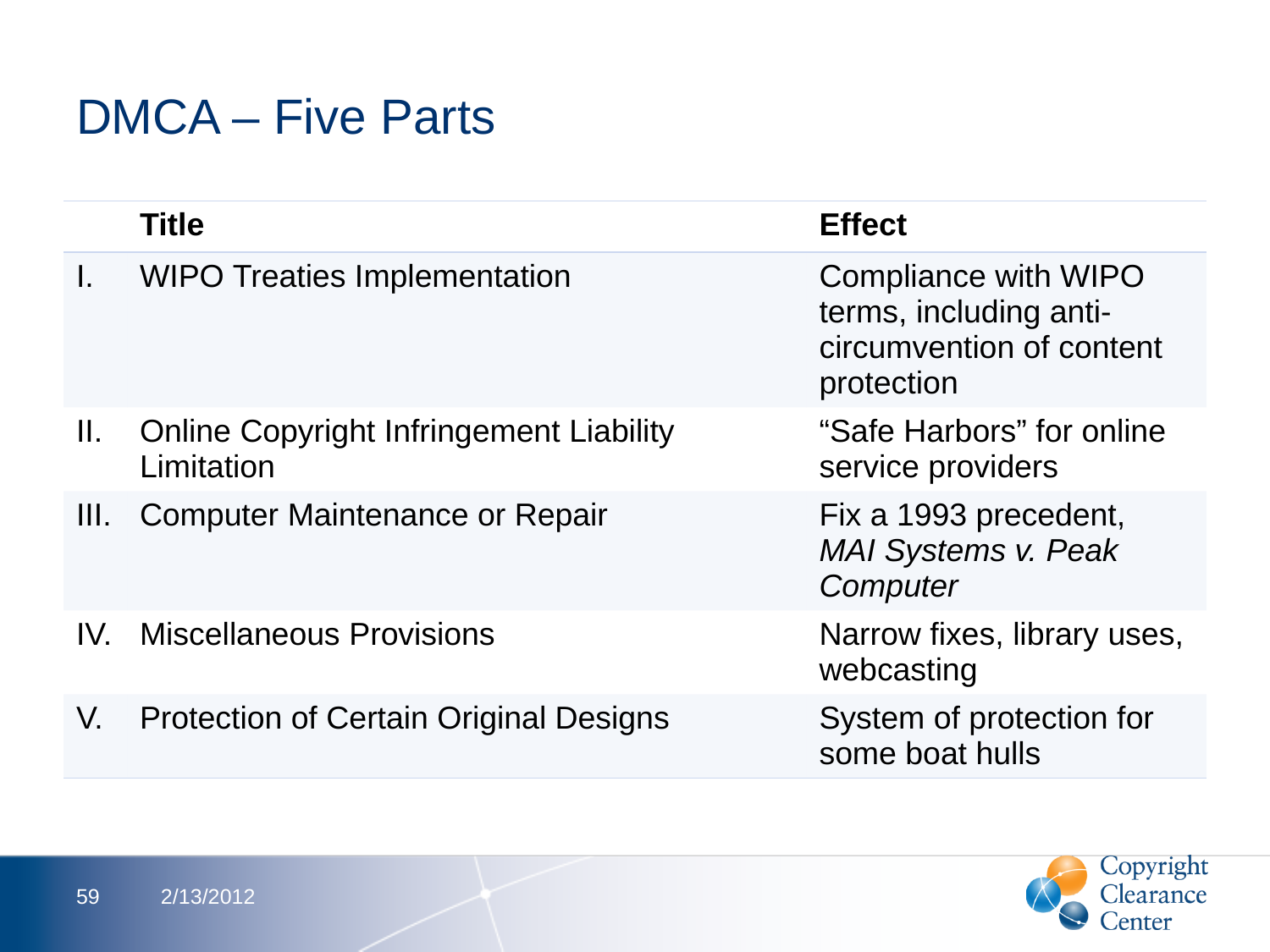

# DMCA – Five Parts
|  | Title | Effect |
| --- | --- | --- |
| I. | WIPO Treaties Implementation | Compliance with WIPO terms, including anti-circumvention of content protection |
| II. | Online Copyright Infringement Liability Limitation | “Safe Harbors” for online service providers |
| III. | Computer Maintenance or Repair | Fix a 1993 precedent, MAI Systems v. Peak Computer |
| IV. | Miscellaneous Provisions | Narrow fixes, library uses, webcasting |
| V. | Protection of Certain Original Designs | System of protection for some boat hulls |
59
2/13/2012